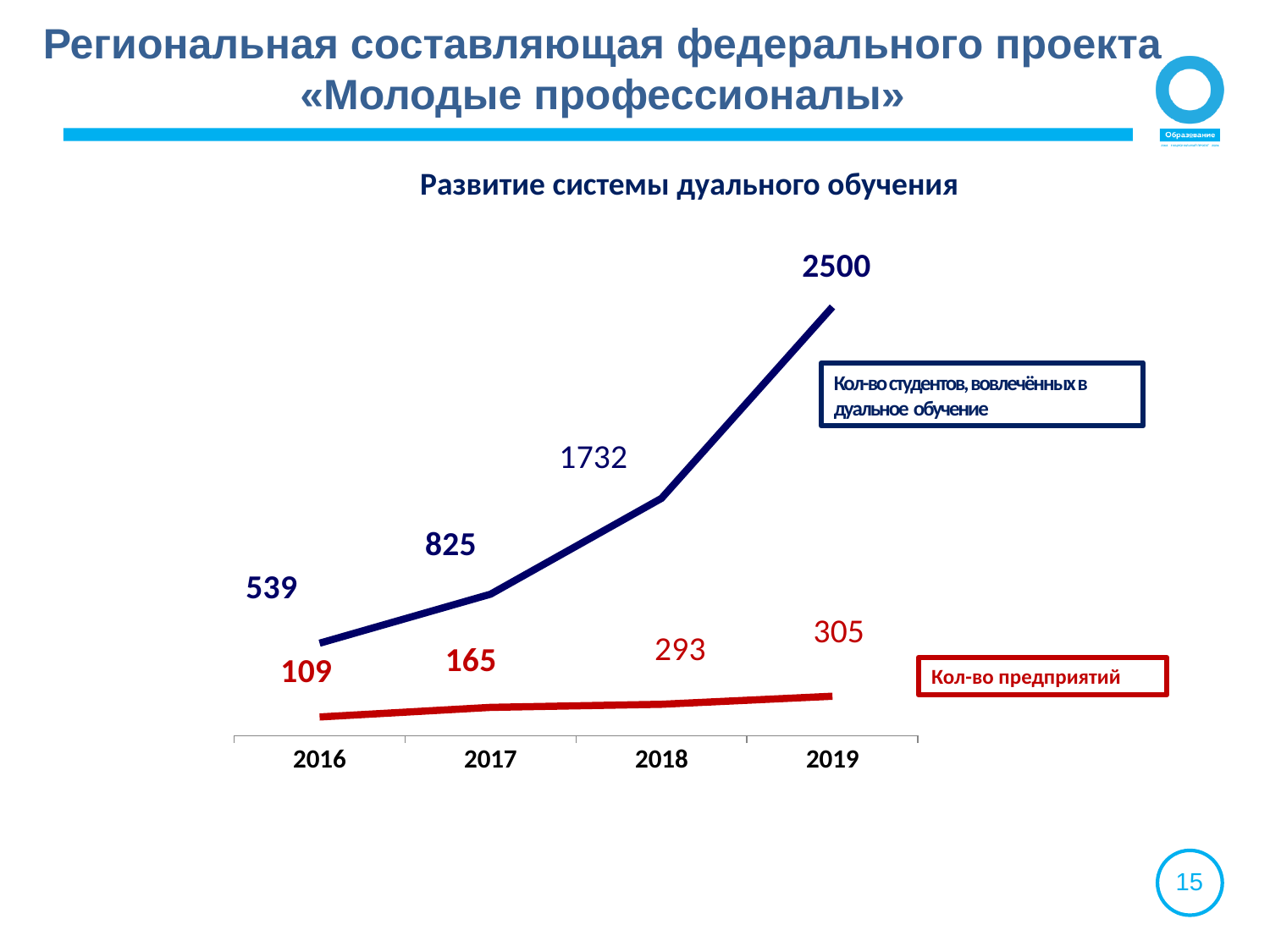

Региональная составляющая федерального проекта
«Молодые профессионалы»
Развитие системы дуального обучения

### Chart

| Category | Кол-во студентов | Кол-во предприятий |
|---|---|---|
| 2016 | 539.0 | 109.0 |
| 2017 | 825.0 | 165.0 |
| 2018 | 1384.0 | 183.0 |
| 2019 | 2500.0 | 230.0 |
Кол-во студентов, вовлечённых в дуальное  обучение
Кол-во предприятий